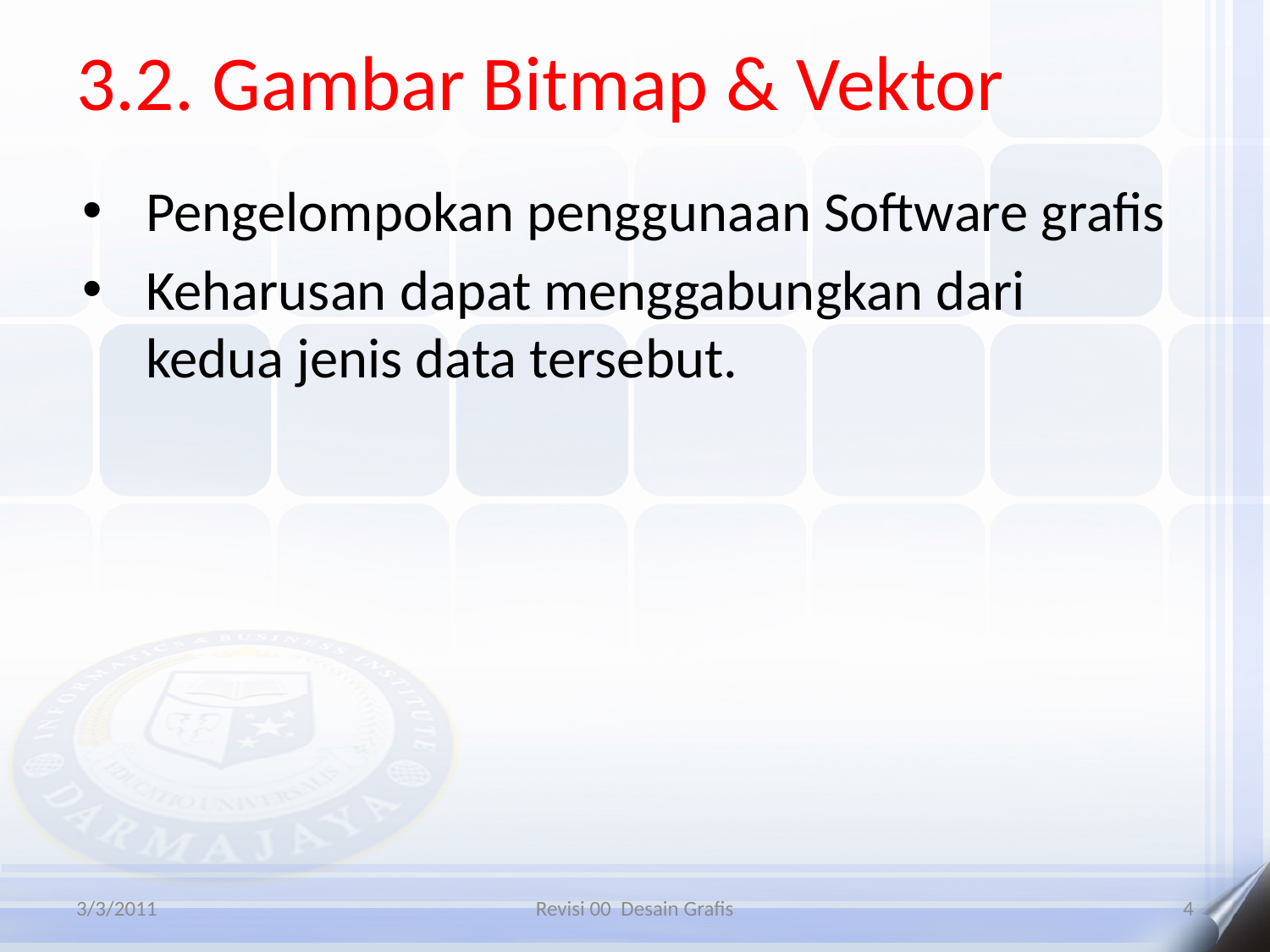

# 3.2. Gambar Bitmap & Vektor
Pengelompokan penggunaan Software grafis
Keharusan dapat menggabungkan dari kedua jenis data tersebut.
3/3/2011
Revisi 00  Desain Grafis
4